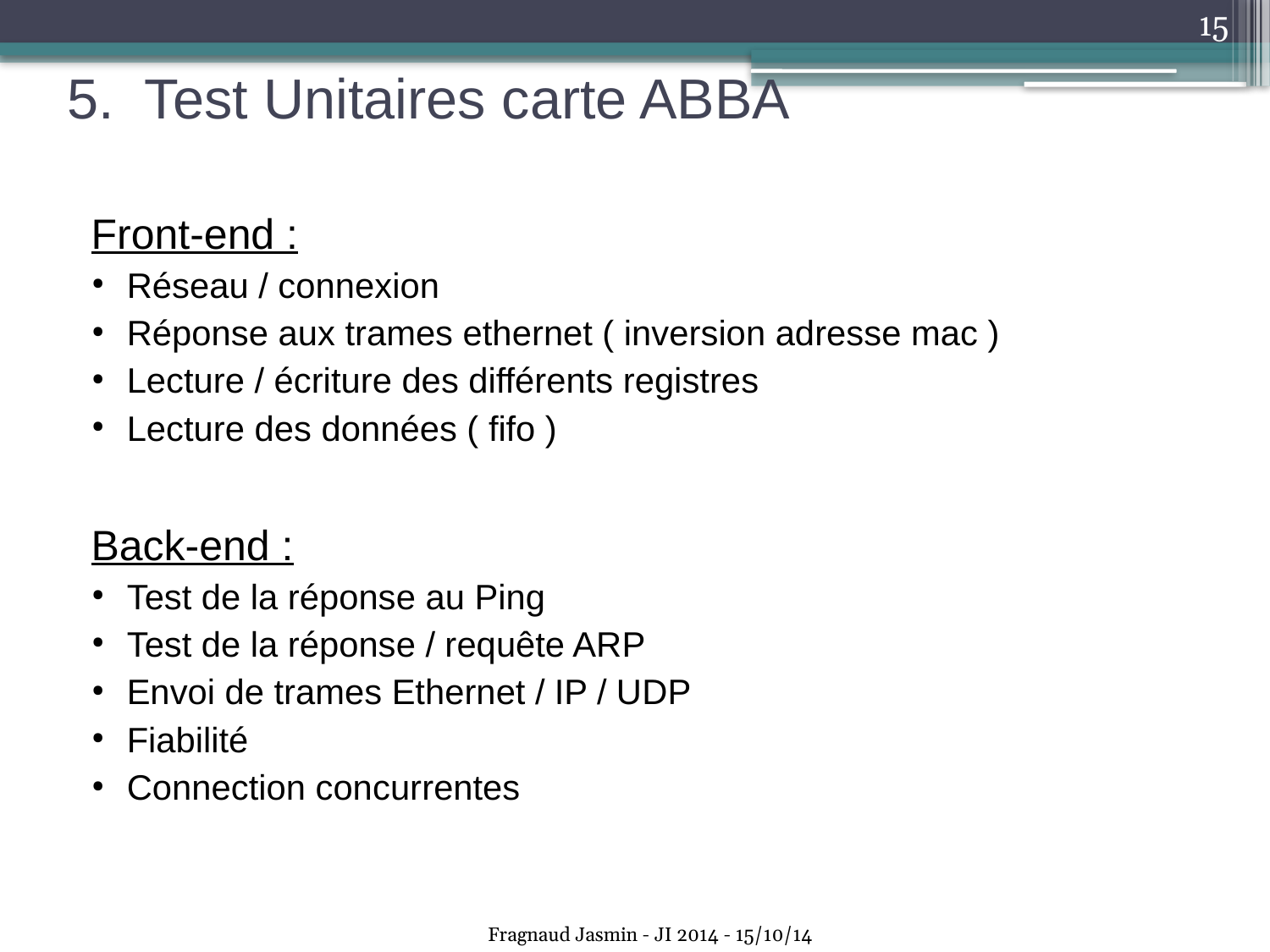

15
# 5.  Test Unitaires carte ABBA

Front-end :
Réseau / connexion
Réponse aux trames ethernet ( inversion adresse mac )
Lecture / écriture des différents registres
Lecture des données ( fifo )

Back-end :
Test de la réponse au Ping
Test de la réponse / requête ARP
Envoi de trames Ethernet / IP / UDP
Fiabilité
Connection concurrentes
Fragnaud Jasmin - JI 2014 - 15/10/14